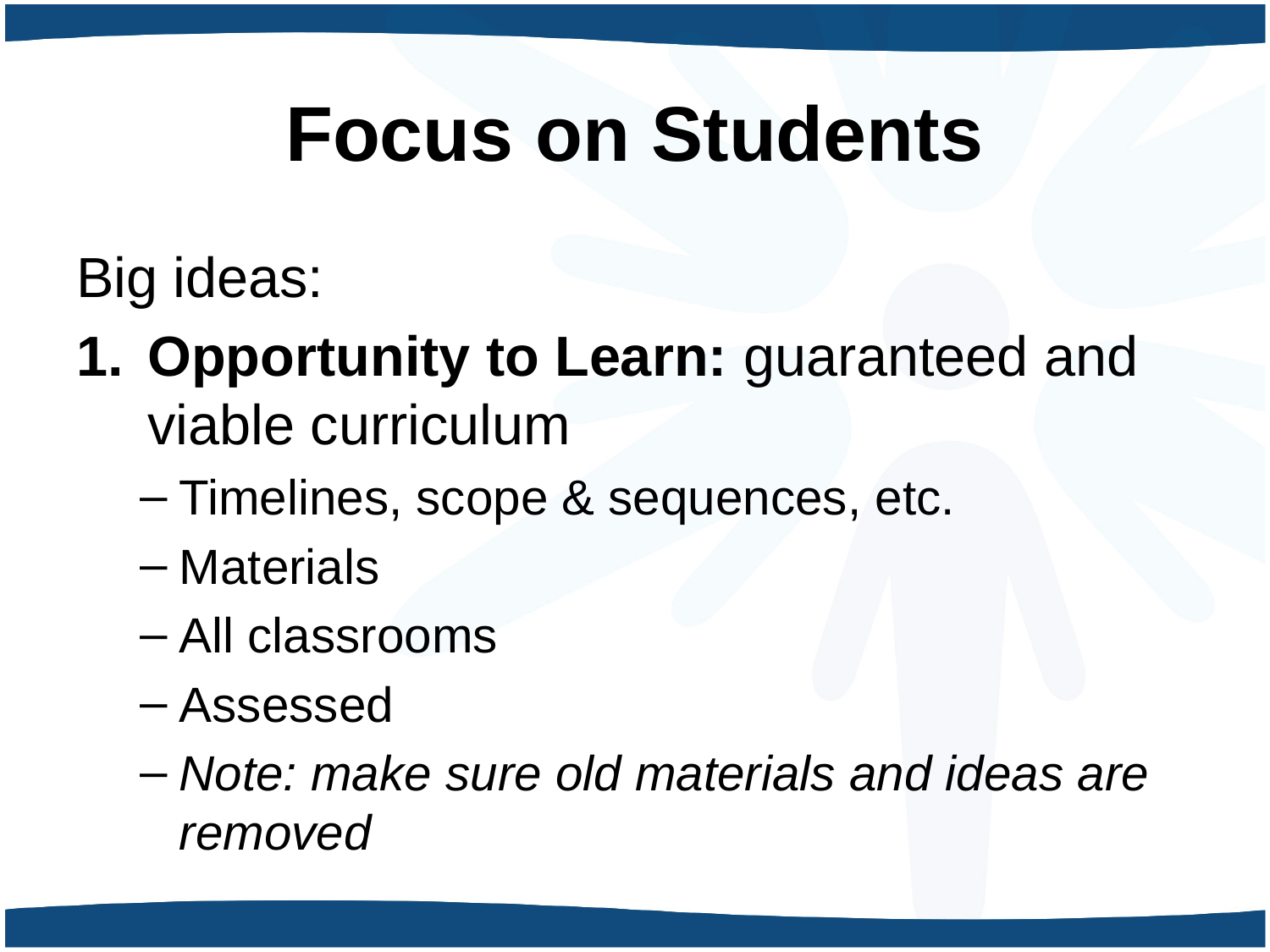

# Focus on Students
Big ideas:
Opportunity to Learn: guaranteed and viable curriculum
Timelines, scope & sequences, etc.
Materials
All classrooms
Assessed
Note: make sure old materials and ideas are removed